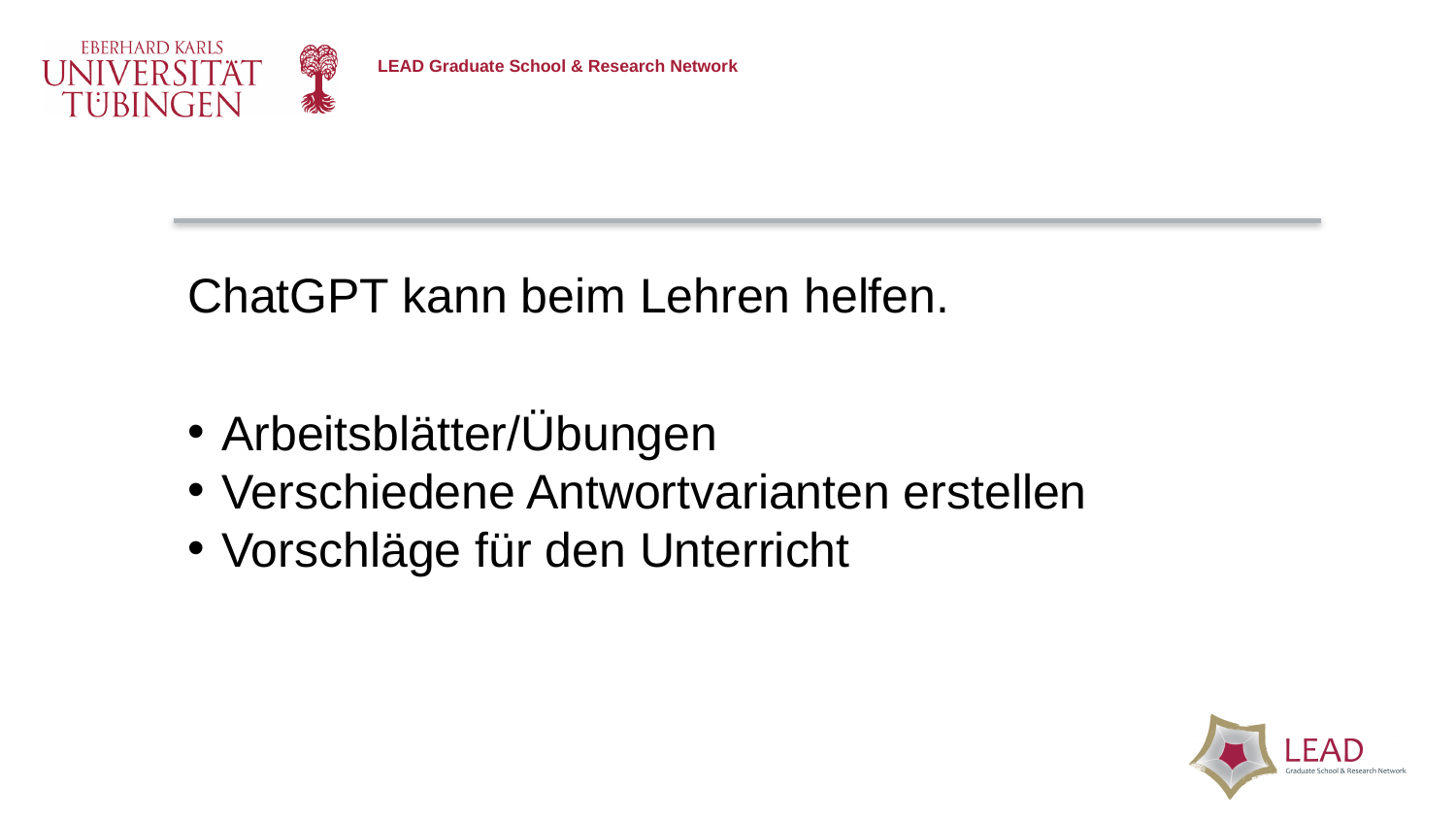

#
ChatGPT kann beim Lehren helfen.

Arbeitsblätter/Übungen
Verschiedene Antwortvarianten erstellen
Vorschläge für den Unterricht